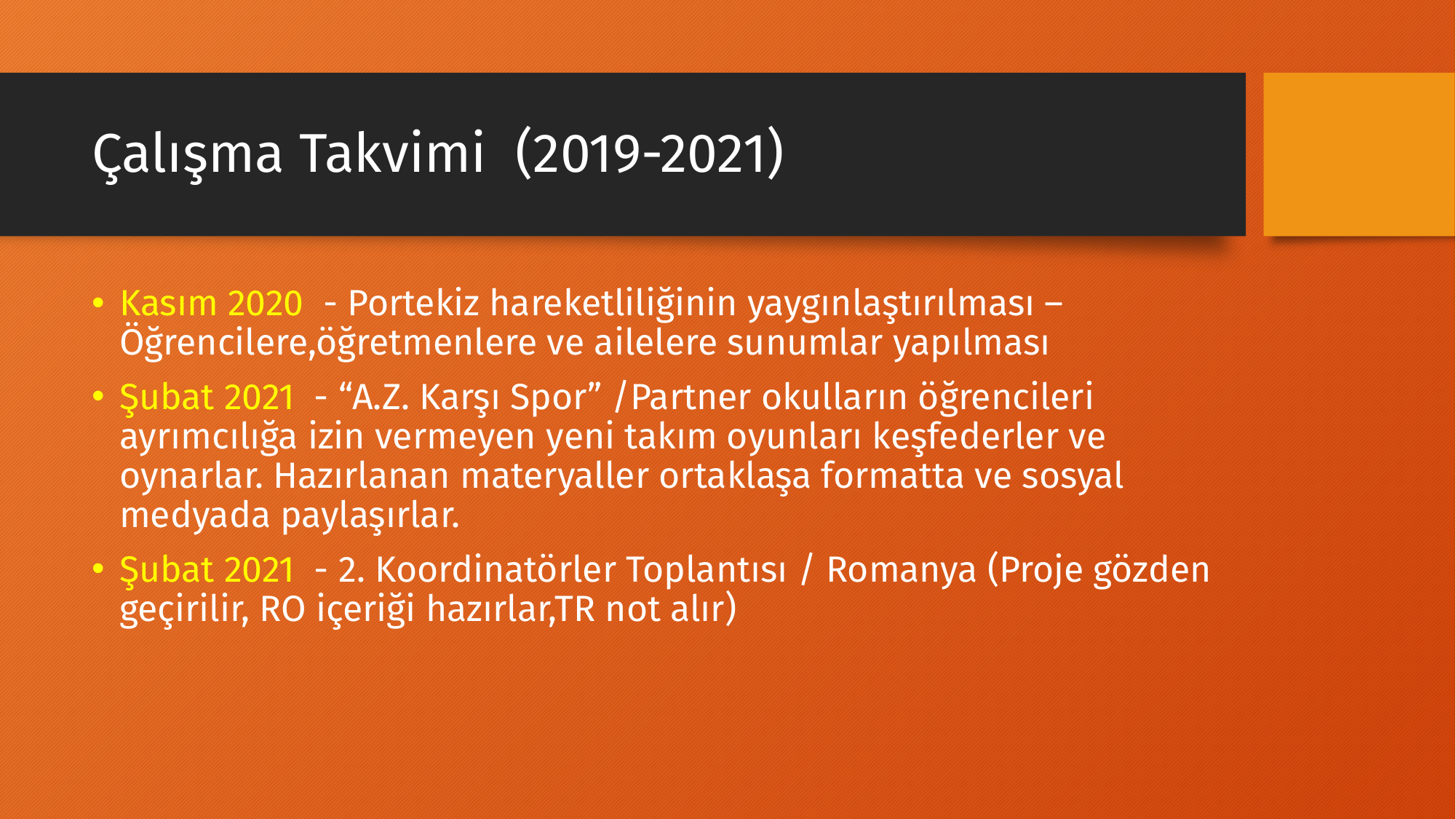

# Çalışma Takvimi  (2019-2021)
Kasım 2020  - Portekiz hareketliliğinin yaygınlaştırılması – Öğrencilere,öğretmenlere ve ailelere sunumlar yapılması
Şubat 2021  - “A.Z. Karşı Spor” /Partner okulların öğrencileri ayrımcılığa izin vermeyen yeni takım oyunları keşfederler ve oynarlar. Hazırlanan materyaller ortaklaşa formatta ve sosyal medyada paylaşırlar.
Şubat 2021  - 2. Koordinatörler Toplantısı / Romanya (Proje gözden geçirilir, RO içeriği hazırlar,TR not alır)